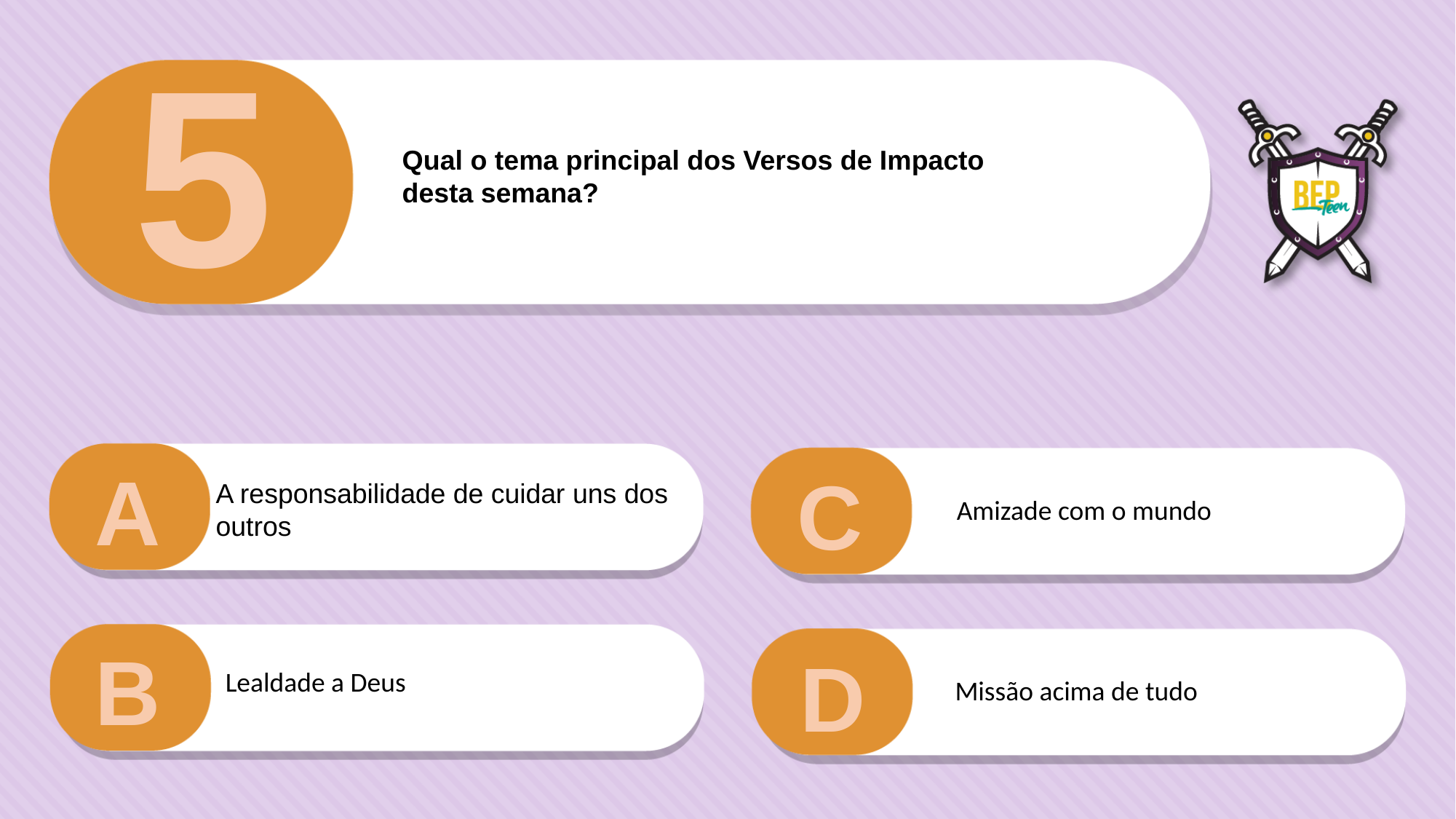

5

Qual o tema principal dos Versos de Impacto
desta semana?
A
C
A responsabilidade de cuidar uns dos outros
Amizade com o mundo
B
D
Lealdade a Deus
Missão acima de tudo